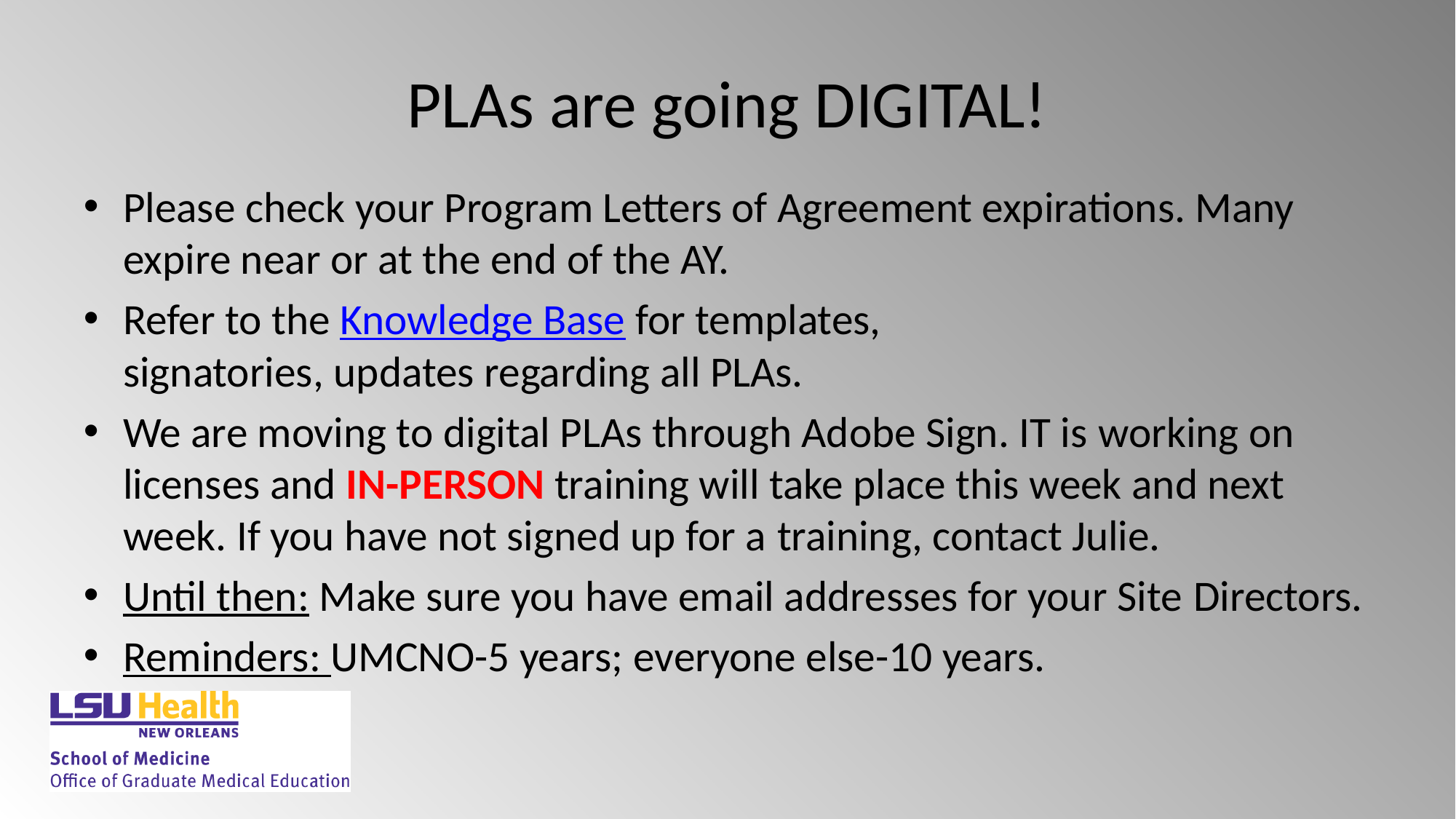

# PLAs are going DIGITAL!
Please check your Program Letters of Agreement expirations. Many expire near or at the end of the AY.
Refer to the Knowledge Base for templates, signatories, updates regarding all PLAs.
We are moving to digital PLAs through Adobe Sign. IT is working on licenses and IN-PERSON training will take place this week and next week. If you have not signed up for a training, contact Julie.
Until then: Make sure you have email addresses for your Site Directors.
Reminders: UMCNO-5 years; everyone else-10 years.